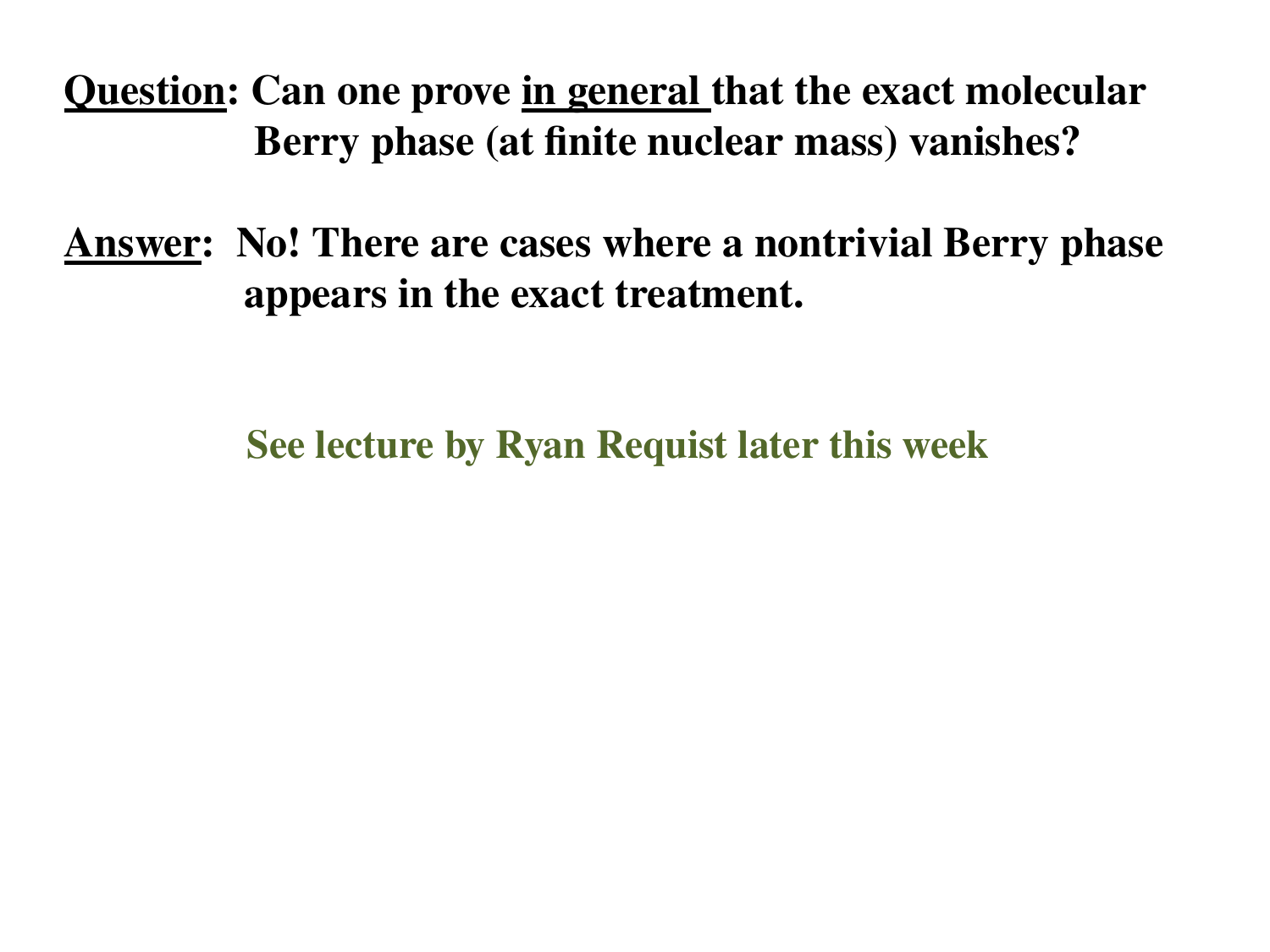

Question: Can one prove in general that the exact molecular
                  Berry phase (at finite nuclear mass) vanishes?

Answer:  No! There are cases where a nontrivial Berry phase
                 appears in the exact treatment.

                  See lecture by Ryan Requist later this week